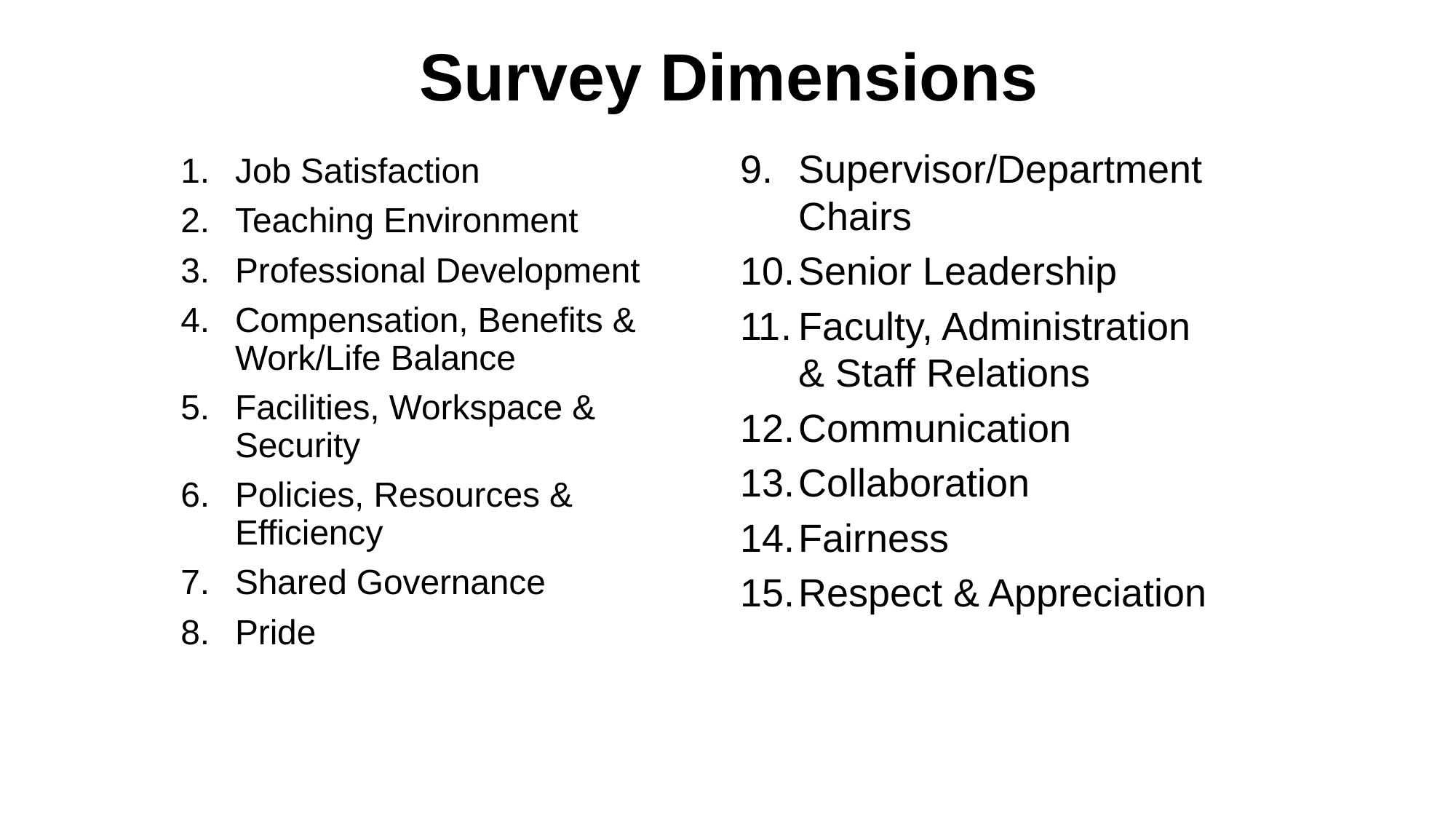

# Survey Dimensions
Supervisor/Department Chairs
Senior Leadership
Faculty, Administration & Staff Relations
Communication
Collaboration
Fairness
Respect & Appreciation
Job Satisfaction
Teaching Environment
Professional Development
Compensation, Benefits & Work/Life Balance
Facilities, Workspace & Security
Policies, Resources & Efficiency
Shared Governance
Pride